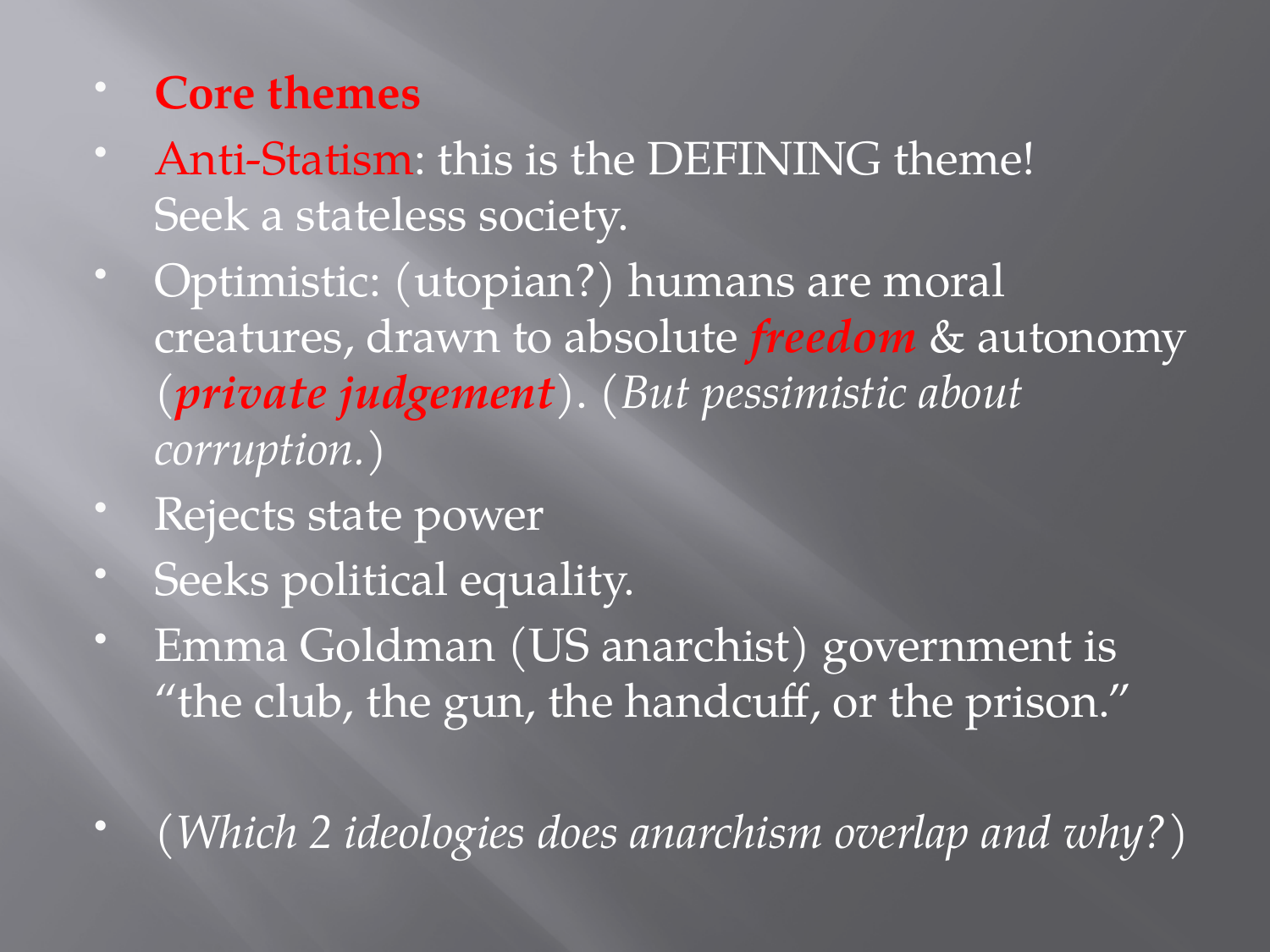

Core themes
Anti-Statism: this is the DEFINING theme!
Seek a stateless society.
Optimistic: (utopian?) humans are moral creatures, drawn to absolute freedom & autonomy (private judgement). (But pessimistic about corruption.)
Rejects state power
Seeks political equality.
Emma Goldman (US anarchist) government is “the club, the gun, the handcuff, or the prison.”

(Which 2 ideologies does anarchism overlap and why?)